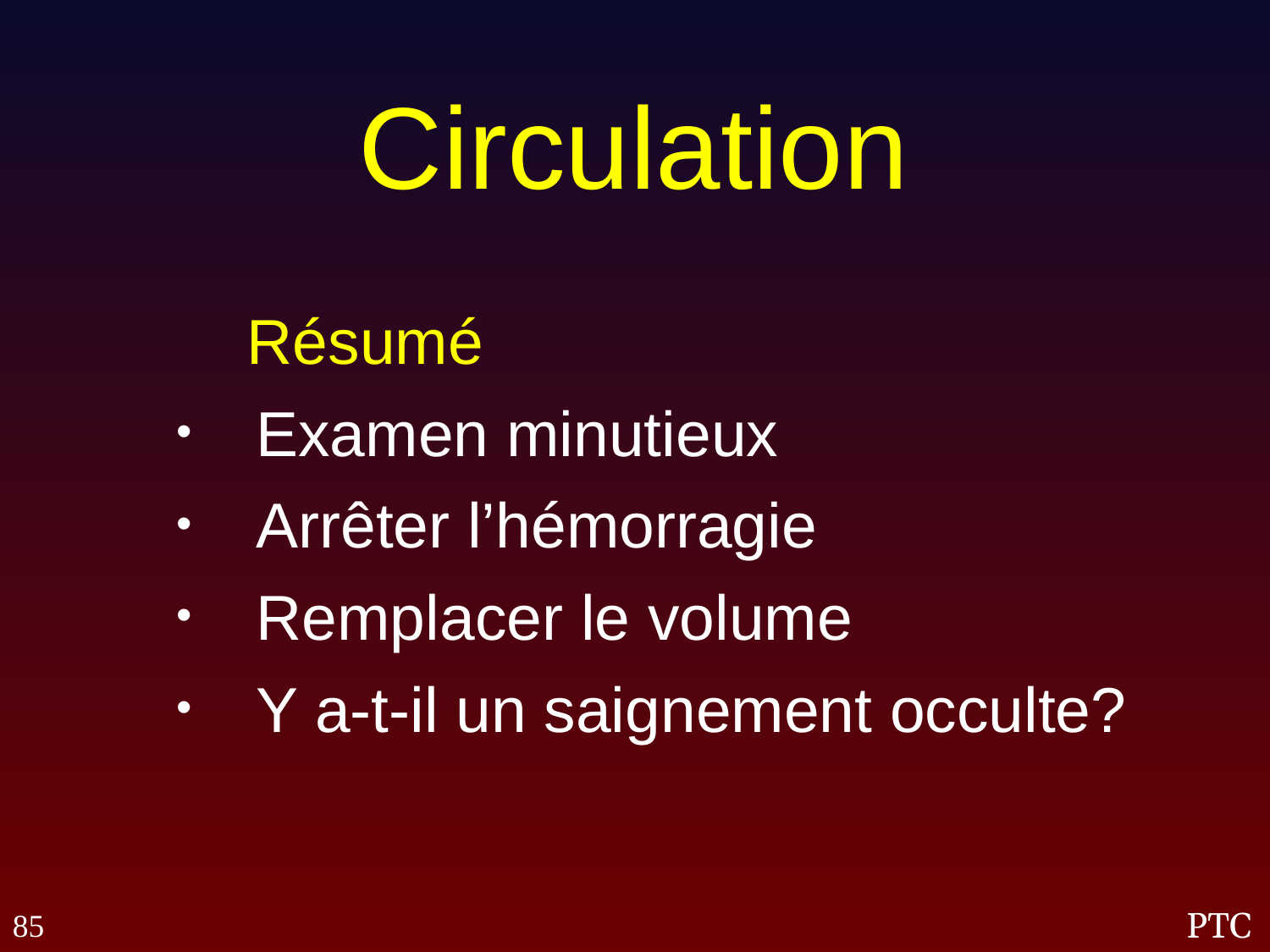

Circulation
    Résumé
Examen minutieux
Arrêter l’hémorragie
Remplacer le volume
Y a-t-il un saignement occulte?
85